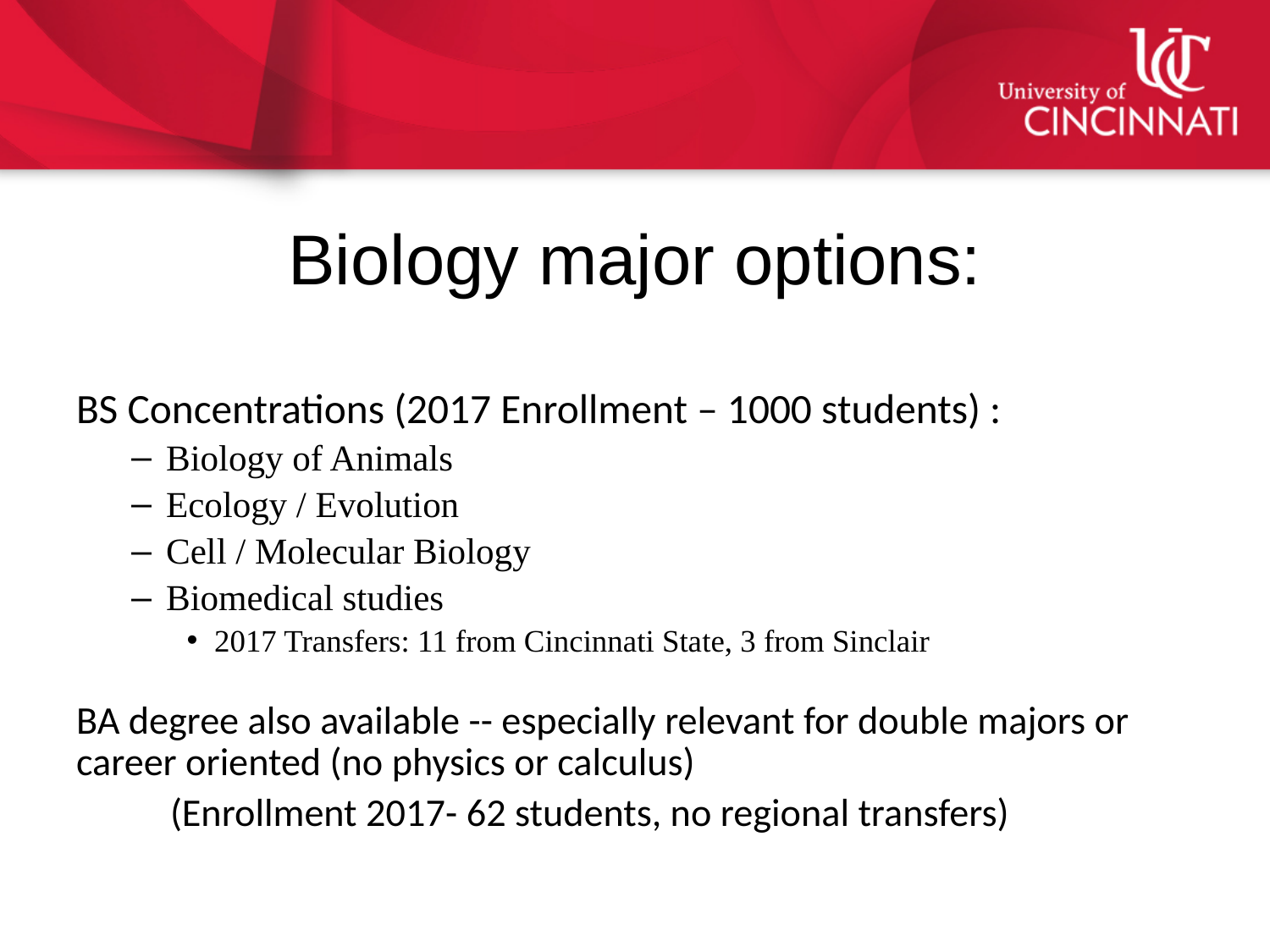

# Biology major options:
BS Concentrations (2017 Enrollment – 1000 students) :
Biology of Animals
Ecology / Evolution
Cell / Molecular Biology
Biomedical studies
2017 Transfers: 11 from Cincinnati State, 3 from Sinclair
BA degree also available -- especially relevant for double majors or career oriented (no physics or calculus)
	(Enrollment 2017- 62 students, no regional transfers)